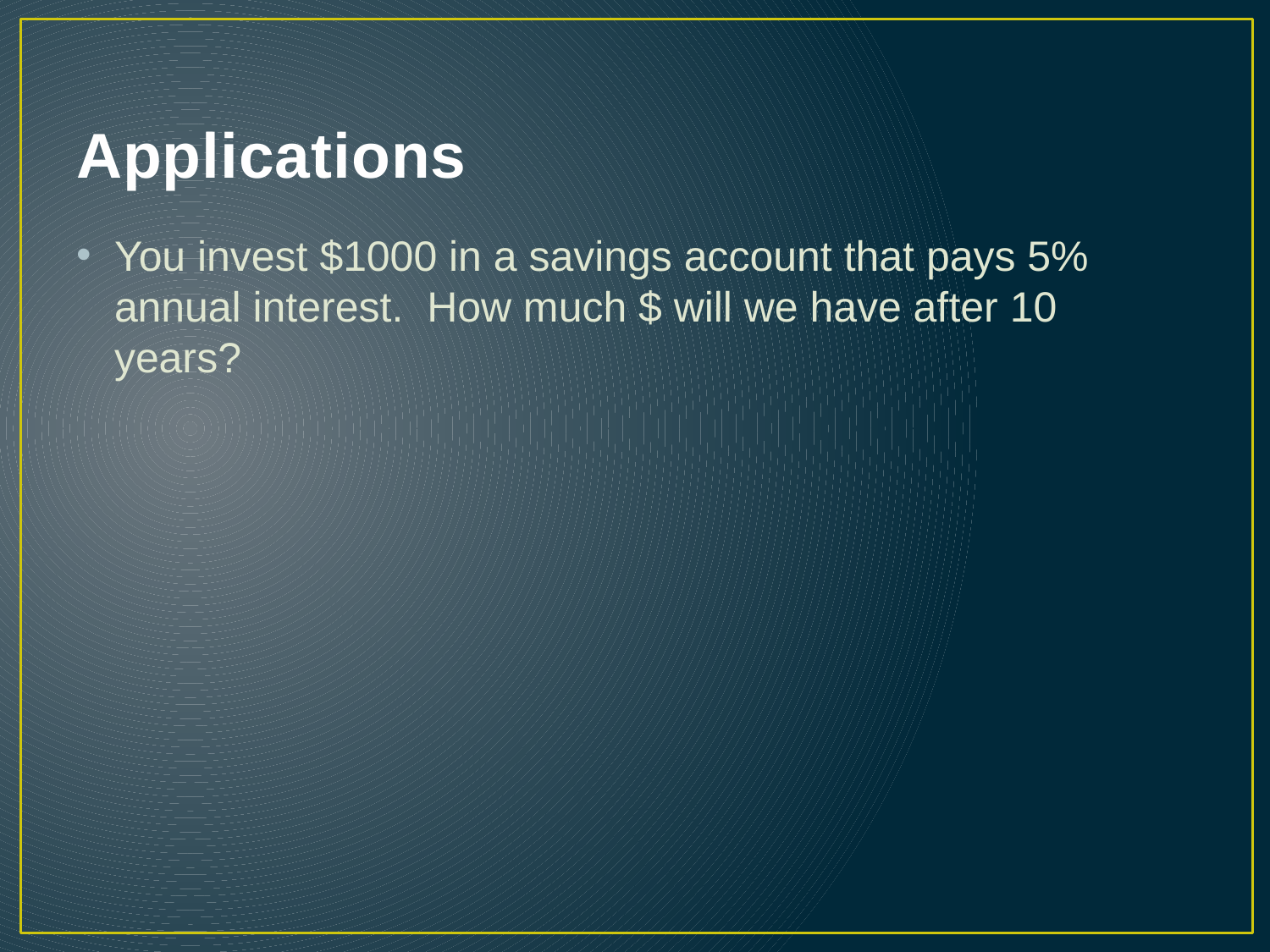

# Applications
You invest $1000 in a savings account that pays 5% annual interest.  How much $ will we have after 10 years?